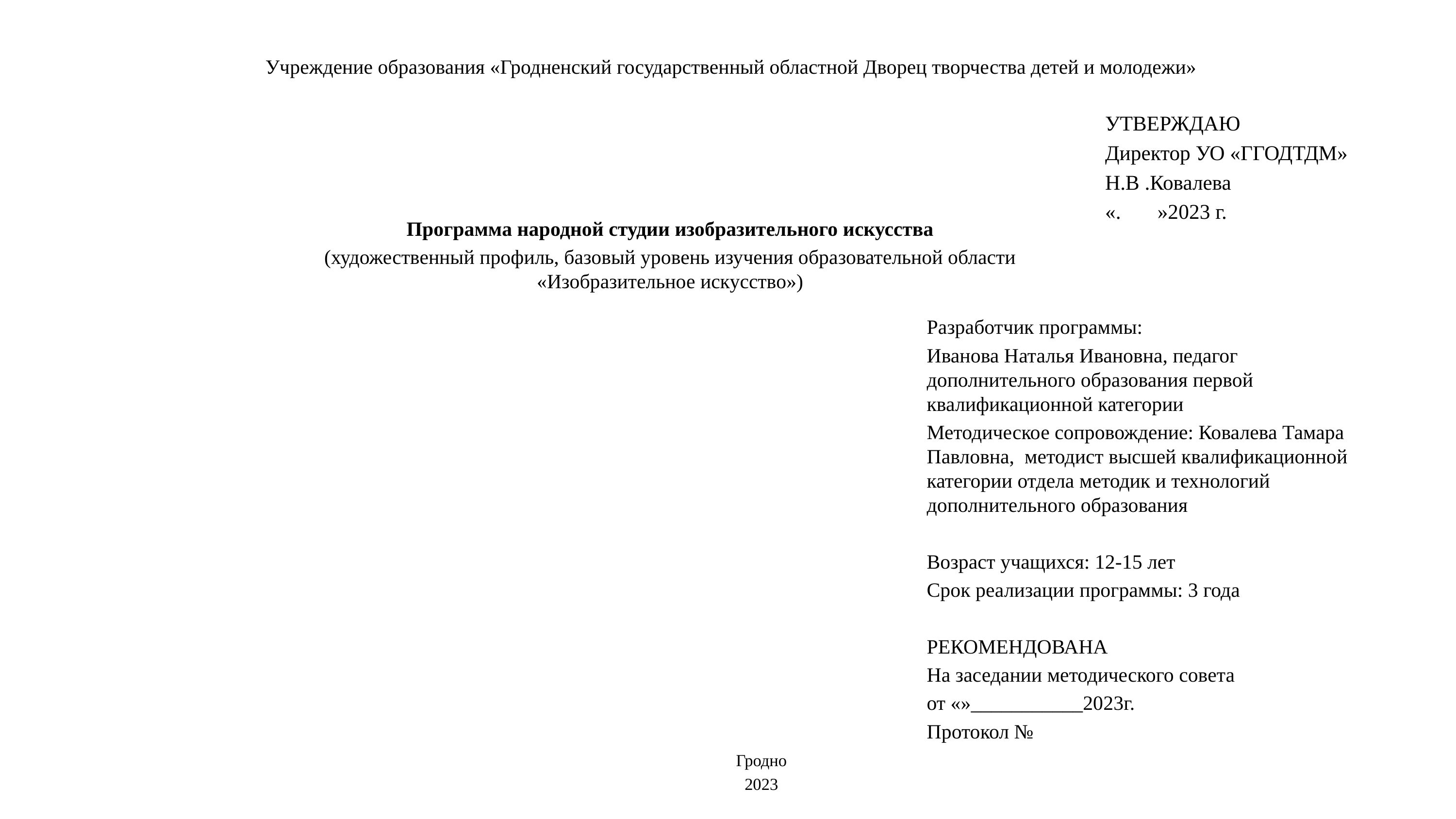

# Учреждение образования «Гродненский государственный областной Дворец творчества детей и молодежи»
УТВЕРЖДАЮ
Директор УО «ГГОДТДМ»
Н.В .Ковалева
«.       »2023 г.

Программа народной студии изобразительного искусства
(художественный профиль, базовый уровень изучения образовательной области «Изобразительное искусство»)
Разработчик программы:
Иванова Наталья Ивановна, педагог дополнительного образования первой квалификационной категории
Методическое сопровождение: Ковалева Тамара Павловна,  методист высшей квалификационной категории отдела методик и технологий дополнительного образования

Возраст учащихся: 12-15 лет
Срок реализации программы: 3 года

РЕКОМЕНДОВАНА
На заседании методического совета
от «»___________2023г.
Протокол №
Гродно
2023